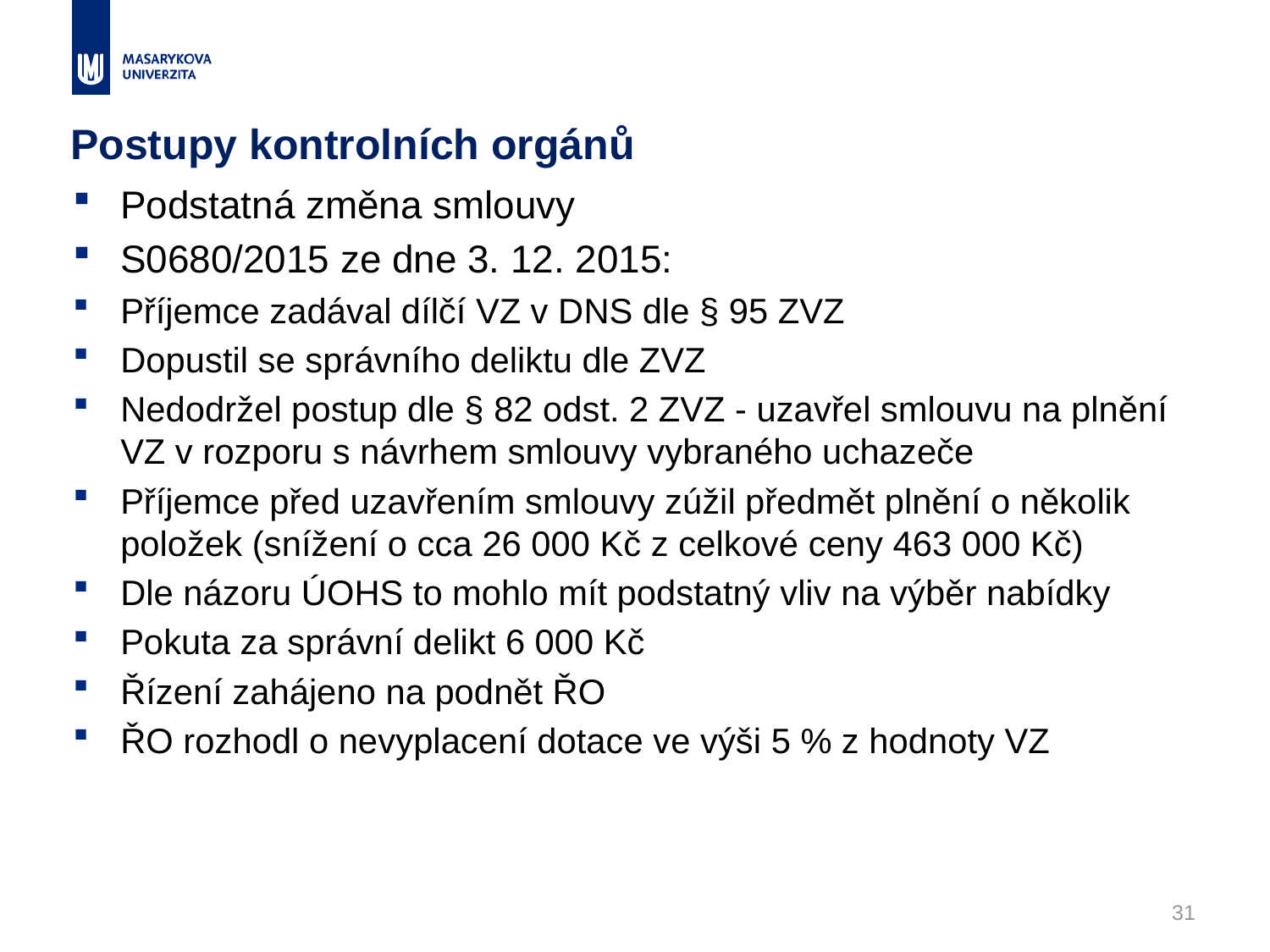

# Postupy kontrolních orgánů
Podstatná změna smlouvy
S0680/2015 ze dne 3. 12. 2015:
Příjemce zadával dílčí VZ v DNS dle § 95 ZVZ
Dopustil se správního deliktu dle ZVZ
Nedodržel postup dle § 82 odst. 2 ZVZ - uzavřel smlouvu na plnění VZ v rozporu s návrhem smlouvy vybraného uchazeče
Příjemce před uzavřením smlouvy zúžil předmět plnění o několik položek (snížení o cca 26 000 Kč z celkové ceny 463 000 Kč)
Dle názoru ÚOHS to mohlo mít podstatný vliv na výběr nabídky
Pokuta za správní delikt 6 000 Kč
Řízení zahájeno na podnět ŘO
ŘO rozhodl o nevyplacení dotace ve výši 5 % z hodnoty VZ

31